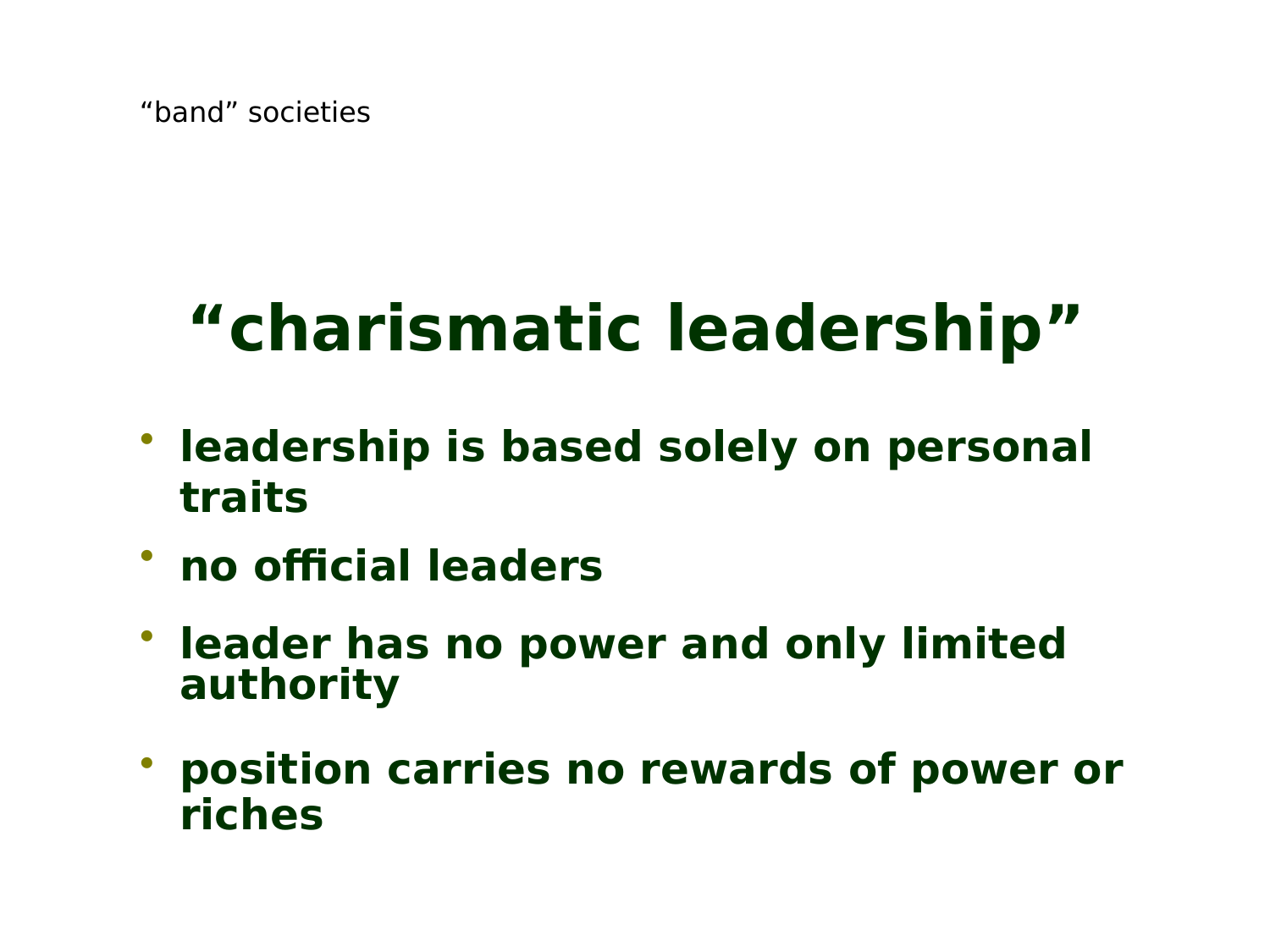

“band” societies
“charismatic leadership”
leadership is based solely on personal traits
no official leaders
leader has no power and only limited authority
position carries no rewards of power or riches